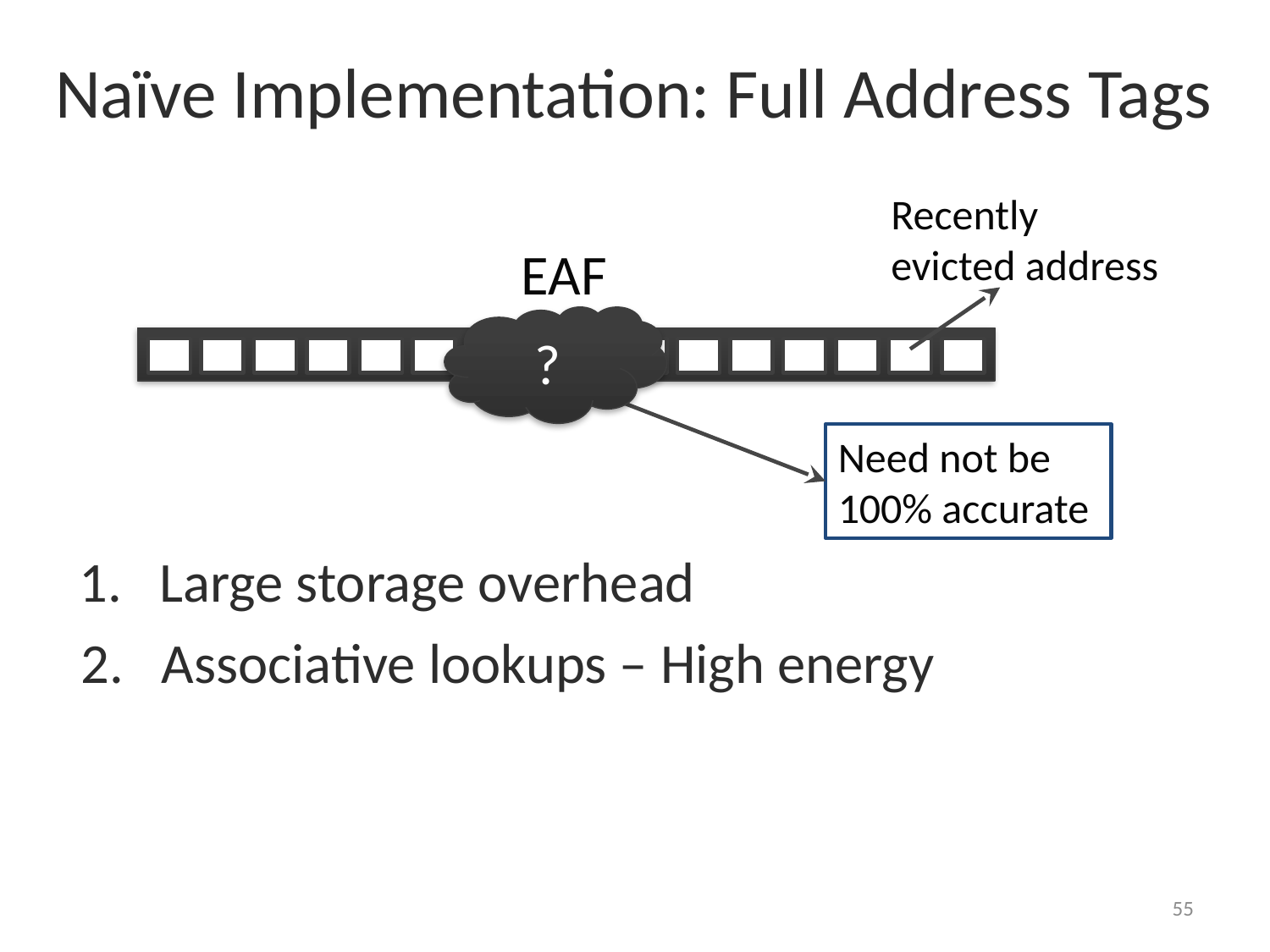

# Naïve Implementation: Full Address Tags
Recently evicted address
EAF
?

Need not be 100% accurate
1.	Large storage overhead
2.	Associative lookups – High energy
55